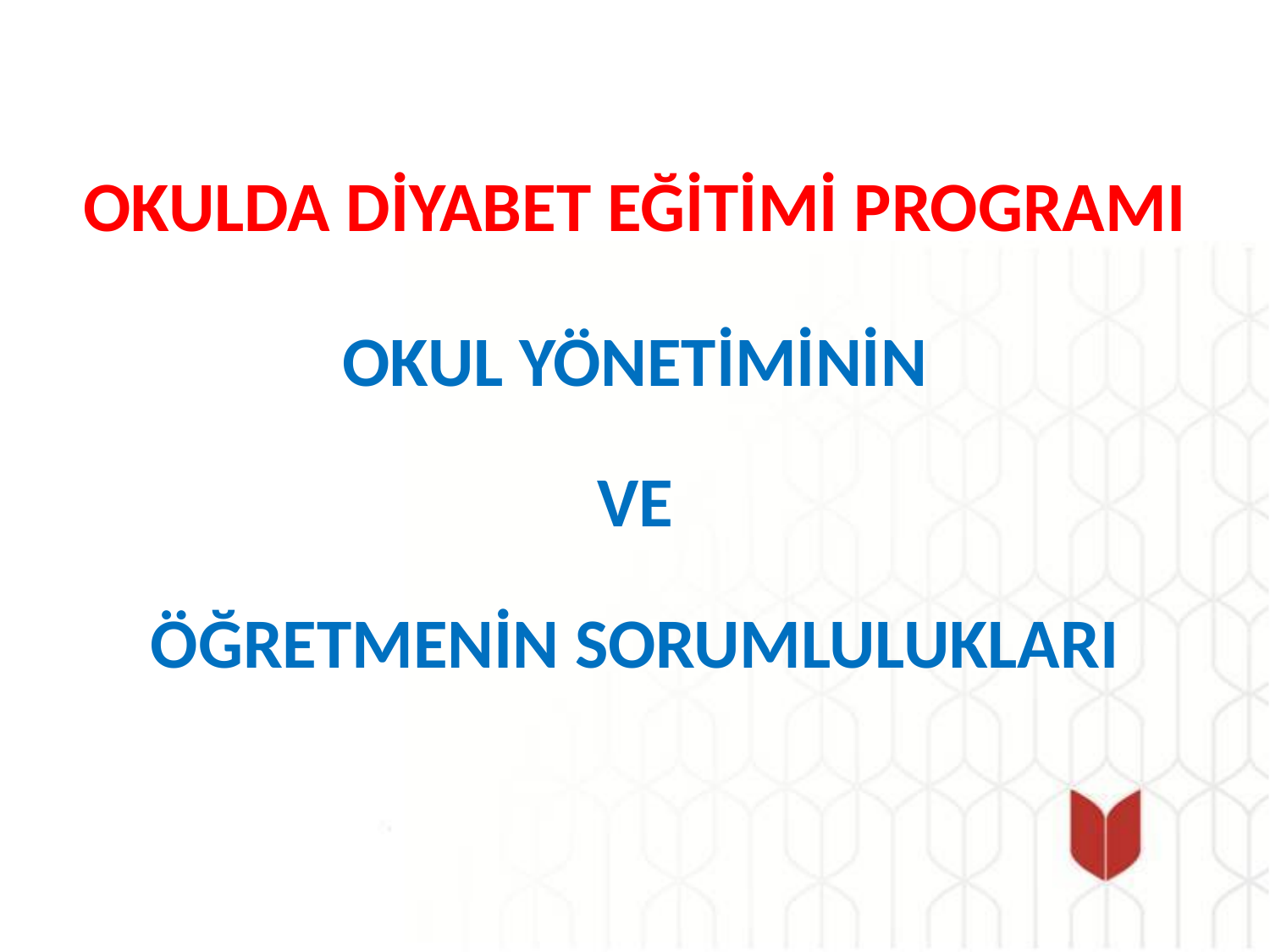

# OKULDA DİYABET EĞİTİMİ PROGRAMI OKUL YÖNETİMİNİN VE ÖĞRETMENİN SORUMLULUKLARI